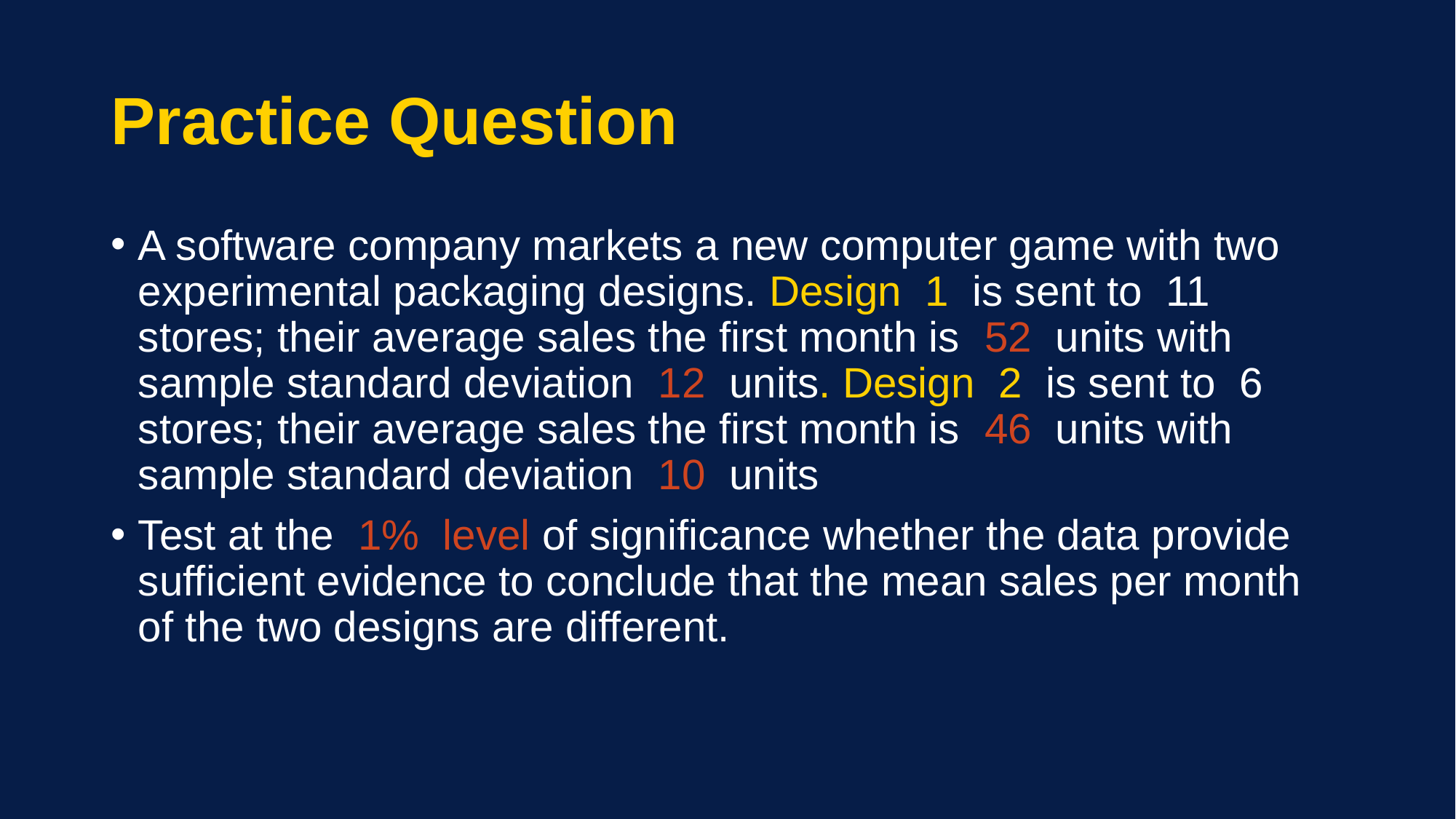

# Practice Question
A software company markets a new computer game with two experimental packaging designs. Design  1  is sent to  11  stores; their average sales the first month is  52  units with sample standard deviation  12  units. Design  2  is sent to  6  stores; their average sales the first month is  46  units with sample standard deviation  10  units
Test at the  1%  level of significance whether the data provide sufficient evidence to conclude that the mean sales per month of the two designs are different.